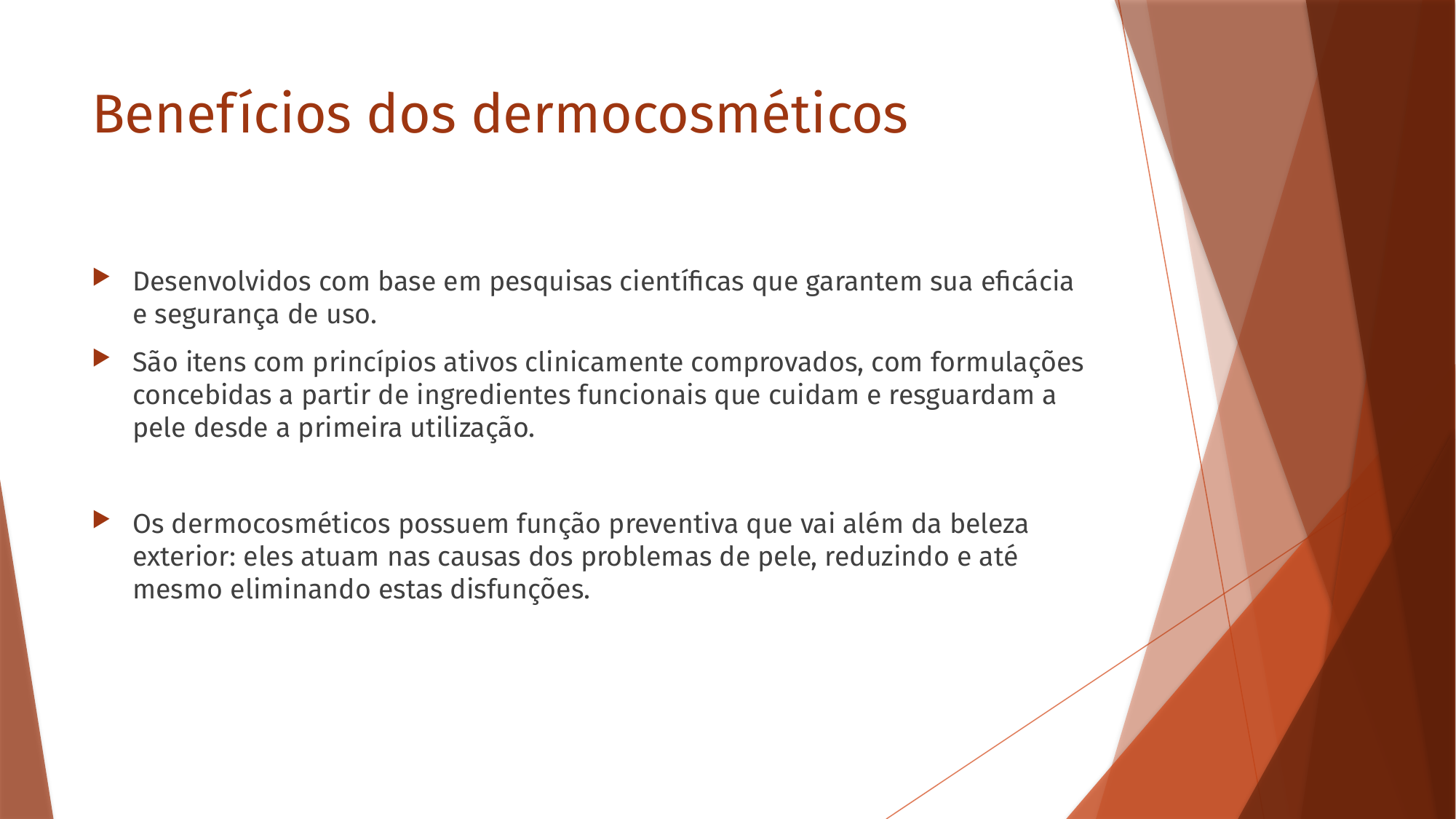

# Benefícios dos dermocosméticos
Desenvolvidos com base em pesquisas científicas que garantem sua eficácia e segurança de uso.
São itens com princípios ativos clinicamente comprovados, com formulações concebidas a partir de ingredientes funcionais que cuidam e resguardam a pele desde a primeira utilização.

Os dermocosméticos possuem função preventiva que vai além da beleza exterior: eles atuam nas causas dos problemas de pele, reduzindo e até mesmo eliminando estas disfunções.